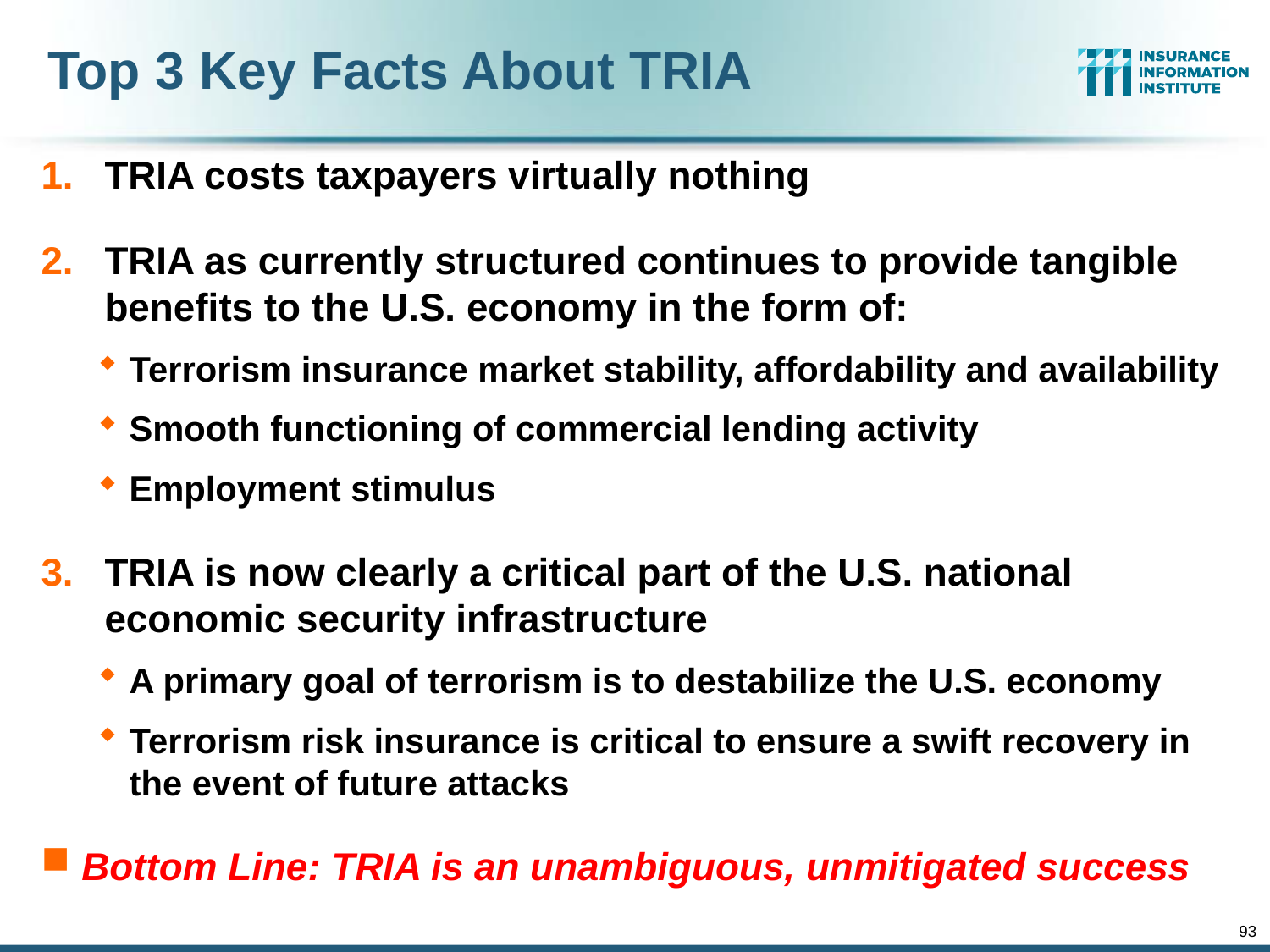

# Top 3 Key Facts About TRIA
TRIA costs taxpayers virtually nothing
TRIA as currently structured continues to provide tangible benefits to the U.S. economy in the form of:
Terrorism insurance market stability, affordability and availability
Smooth functioning of commercial lending activity
Employment stimulus
TRIA is now clearly a critical part of the U.S. national economic security infrastructure
A primary goal of terrorism is to destabilize the U.S. economy
Terrorism risk insurance is critical to ensure a swift recovery in the event of future attacks
Bottom Line: TRIA is an unambiguous, unmitigated success
93
12/01/09 - 9pm
eSlide – P6466 – The Financial Crisis and the Future of the P/C